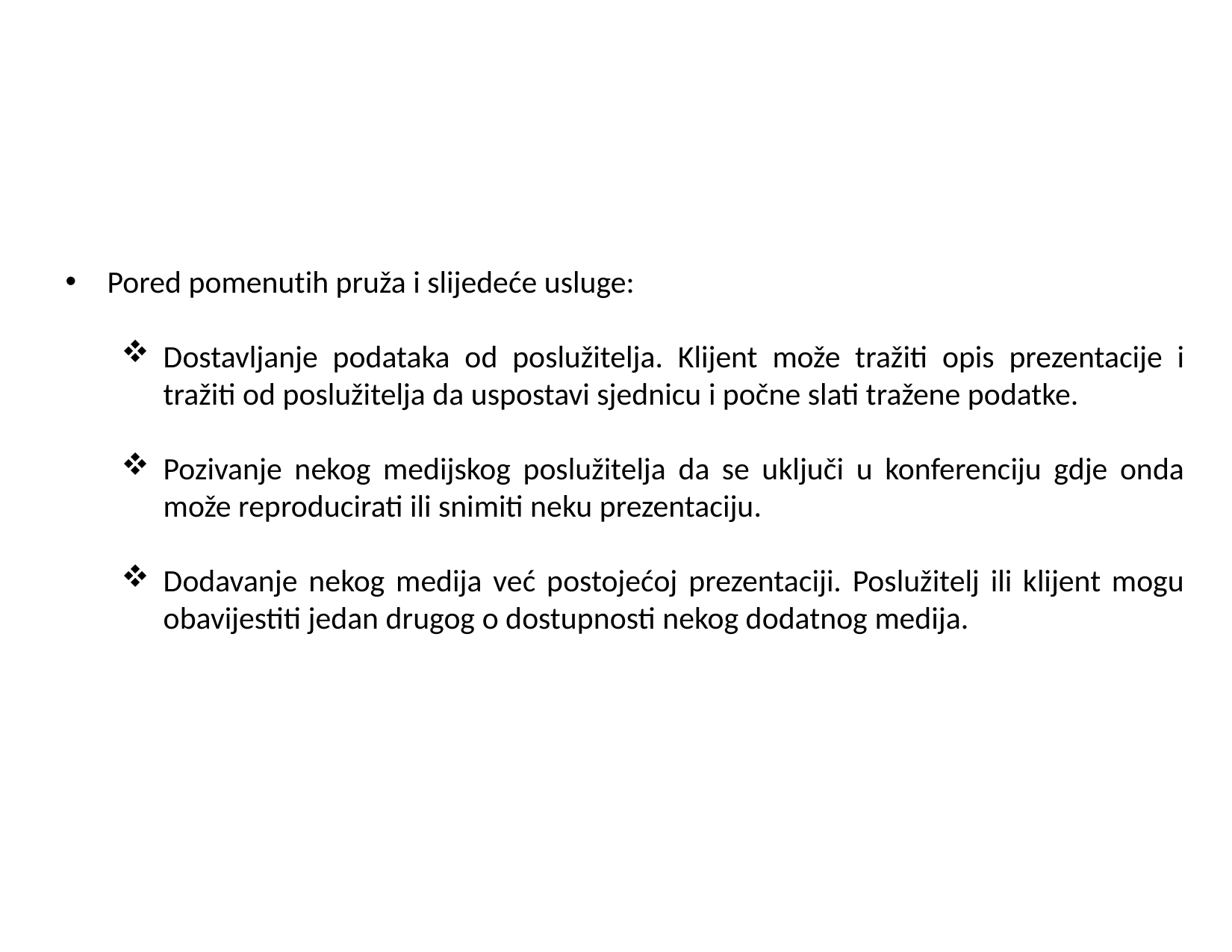

Pored pomenutih pruža i slijedeće usluge:

Dostavljanje podataka od poslužitelja. Klijent može tražiti opis prezentacije i tražiti od poslužitelja da uspostavi sjednicu i počne slati tražene podatke.

Pozivanje nekog medijskog poslužitelja da se uključi u konferenciju gdje onda može reproducirati ili snimiti neku prezentaciju.

Dodavanje nekog medija već postojećoj prezentaciji. Poslužitelj ili klijent mogu obavijestiti jedan drugog o dostupnosti nekog dodatnog medija.